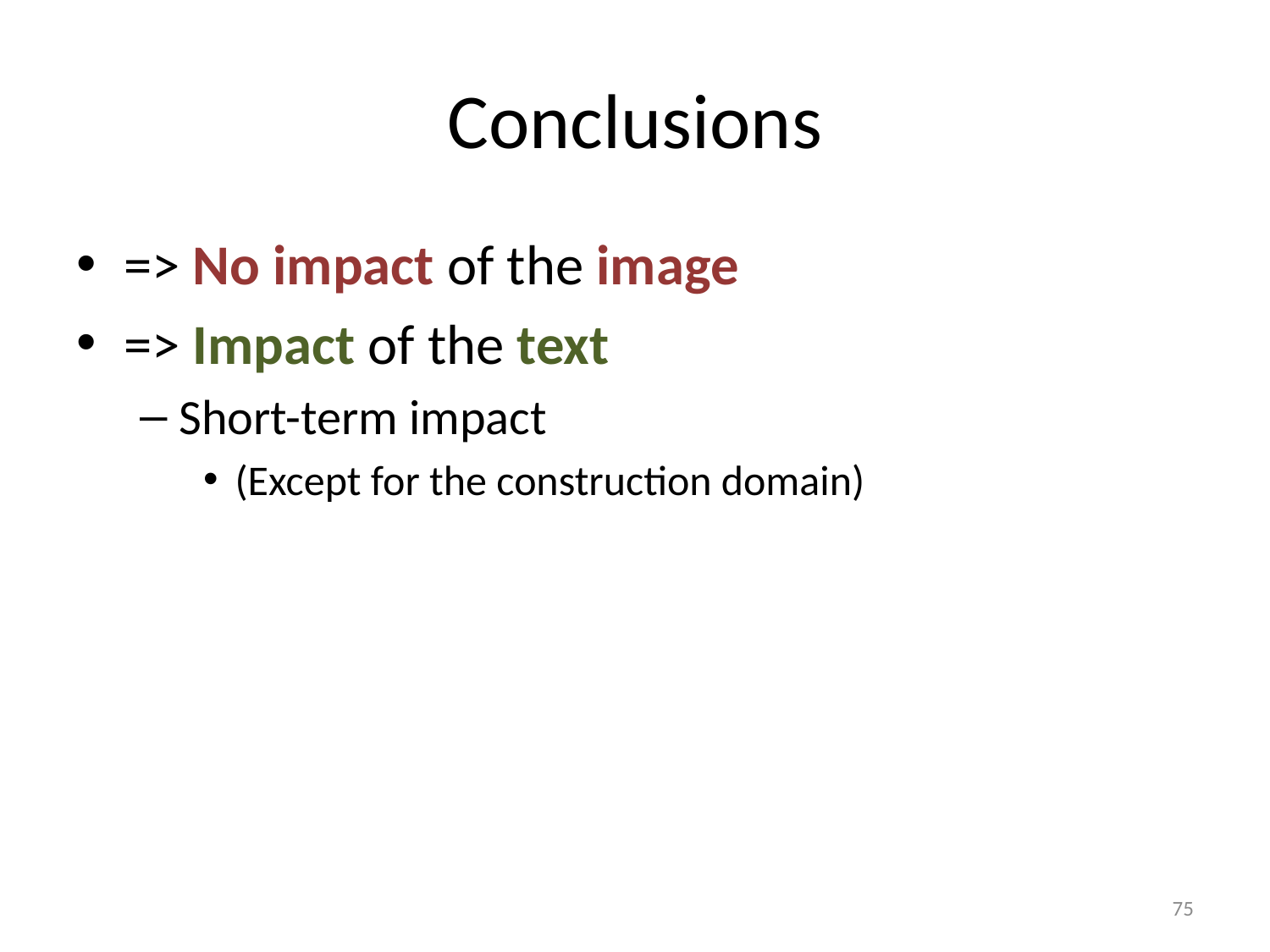

# Conclusions
=> No impact of the image
=> Impact of the text
Short-term impact
(Except for the construction domain)
75